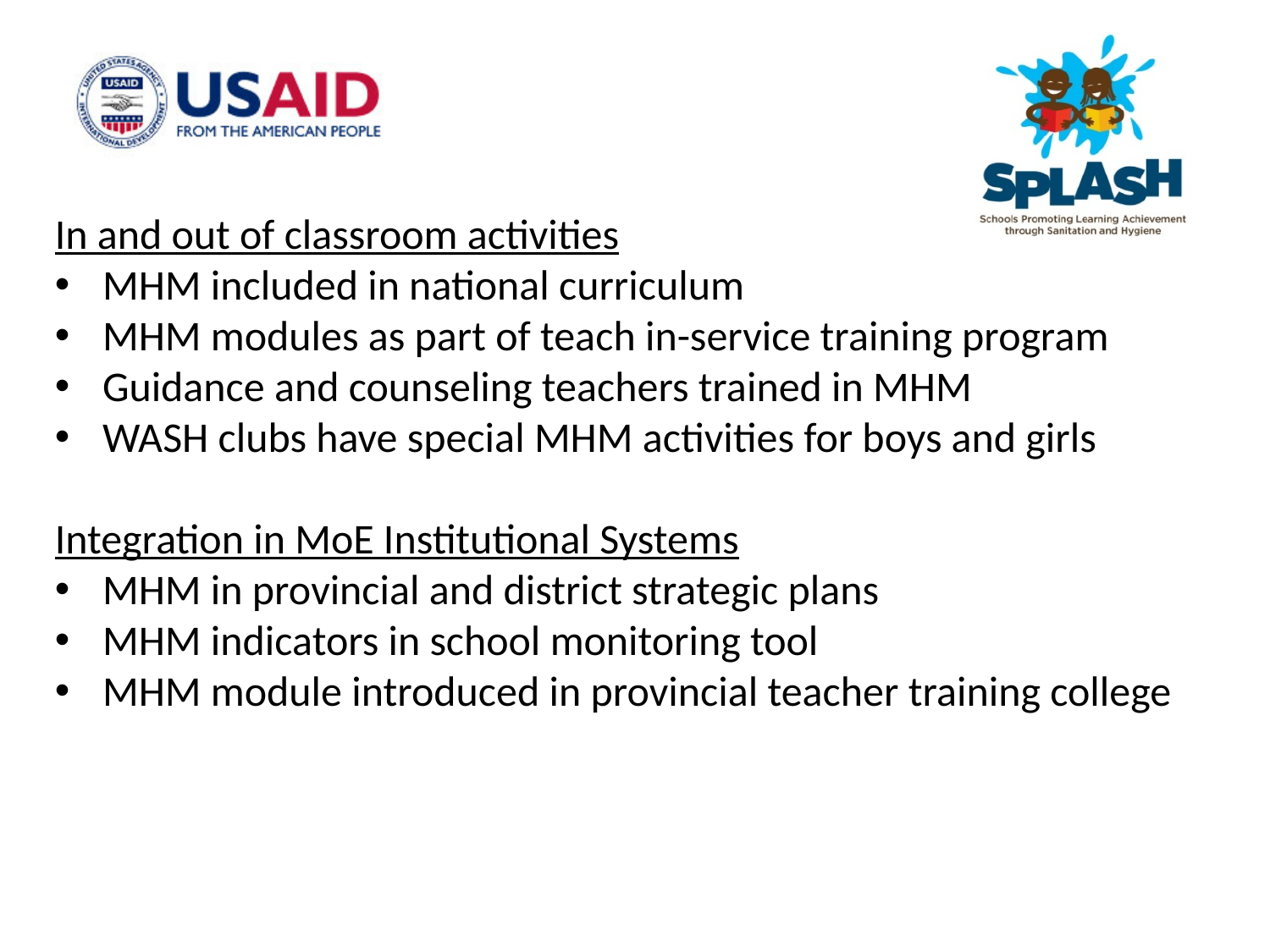

In and out of classroom activities
MHM included in national curriculum
MHM modules as part of teach in-service training program
Guidance and counseling teachers trained in MHM
WASH clubs have special MHM activities for boys and girls

Integration in MoE Institutional Systems
MHM in provincial and district strategic plans
MHM indicators in school monitoring tool
MHM module introduced in provincial teacher training college